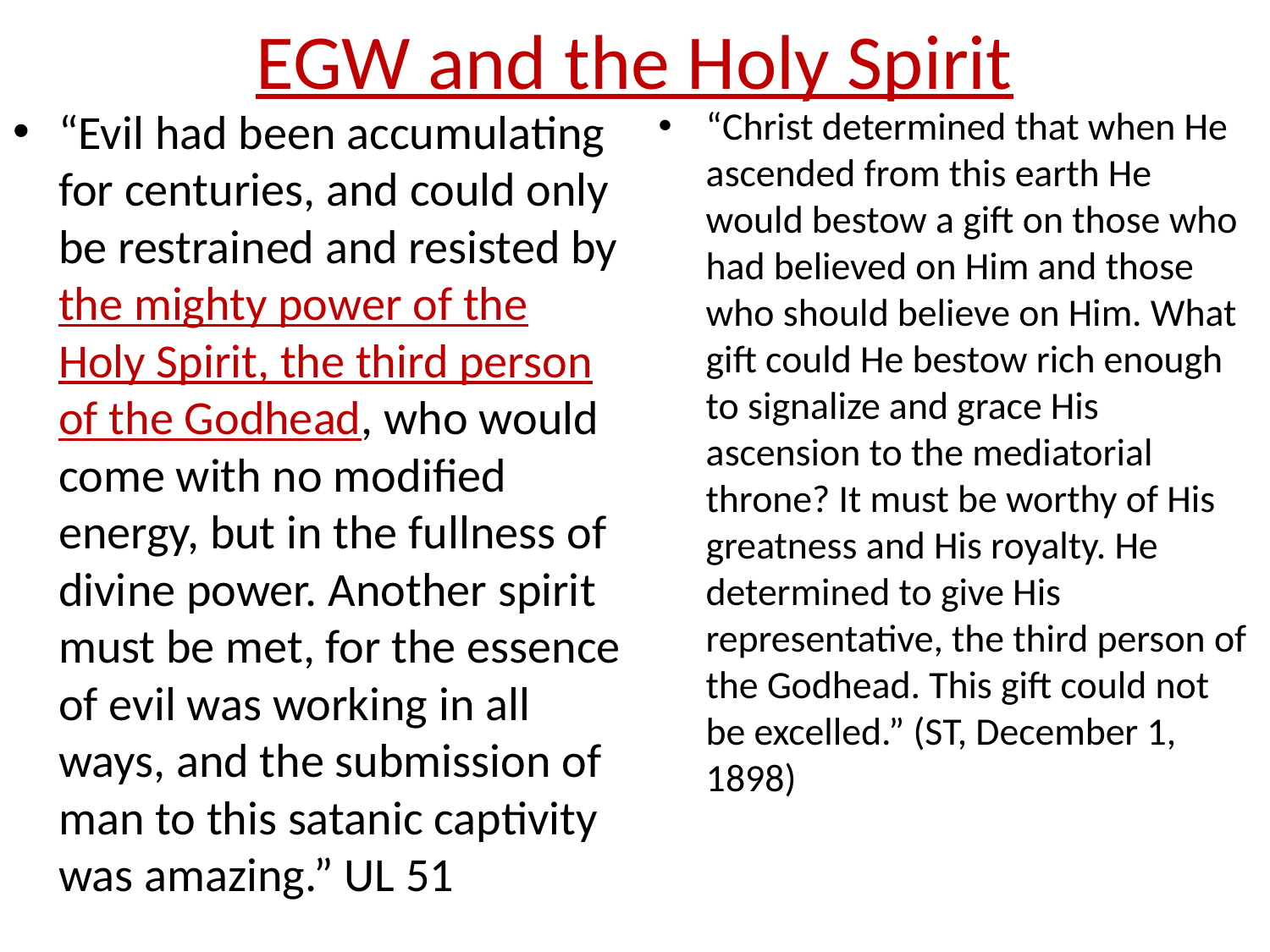

# EGW and the Holy Spirit
“Evil had been accumulating for centuries, and could only be restrained and resisted by the mighty power of the Holy Spirit, the third person of the Godhead, who would come with no modified energy, but in the fullness of divine power. Another spirit must be met, for the essence of evil was working in all ways, and the submission of man to this satanic captivity was amazing.” UL 51

“Christ determined that when He ascended from this earth He would bestow a gift on those who had believed on Him and those who should believe on Him. What gift could He bestow rich enough to signalize and grace His ascension to the mediatorial throne? It must be worthy of His greatness and His royalty. He determined to give His representative, the third person of the Godhead. This gift could not be excelled.” (ST, December 1, 1898)